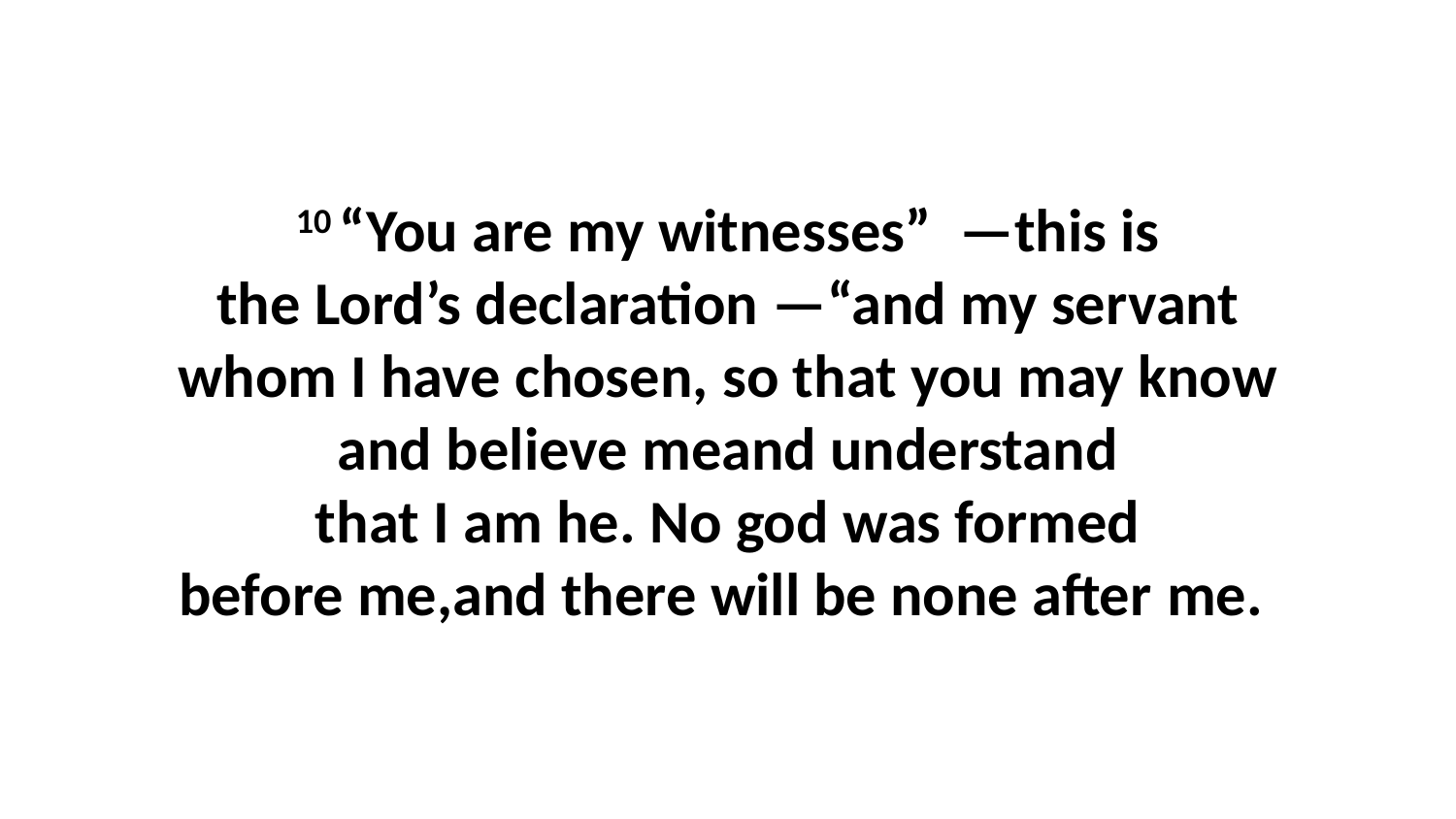

10 “You are my witnesses”  —this is the Lord’s declaration —“and my servant whom I have chosen, so that you may know and believe meand understand that I am he. No god was formed before me,and there will be none after me.